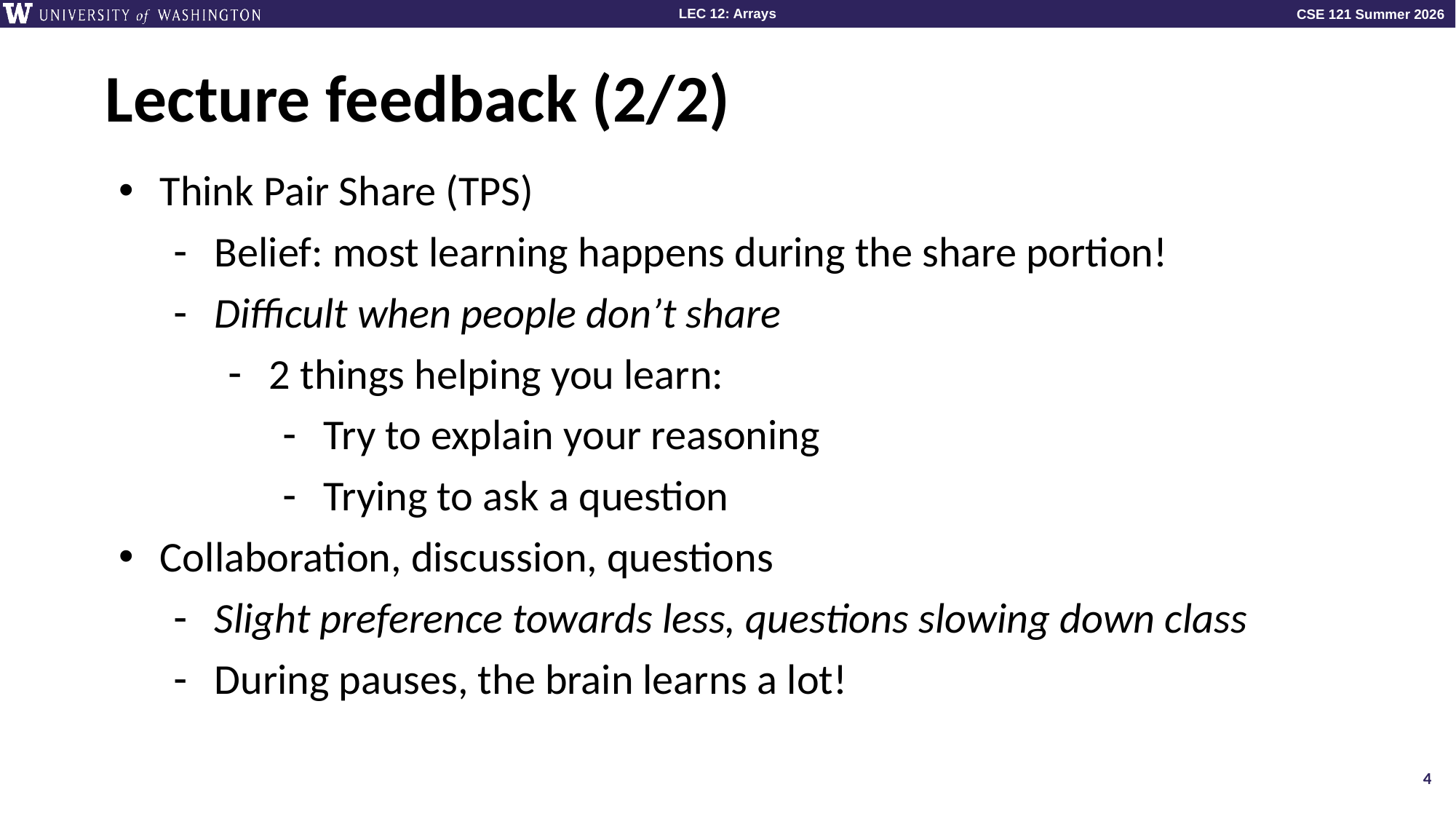

# Lecture feedback (2/2)
Think Pair Share (TPS)
Belief: most learning happens during the share portion!
Difficult when people don’t share
2 things helping you learn:
Try to explain your reasoning
Trying to ask a question
Collaboration, discussion, questions
Slight preference towards less, questions slowing down class
During pauses, the brain learns a lot!

4